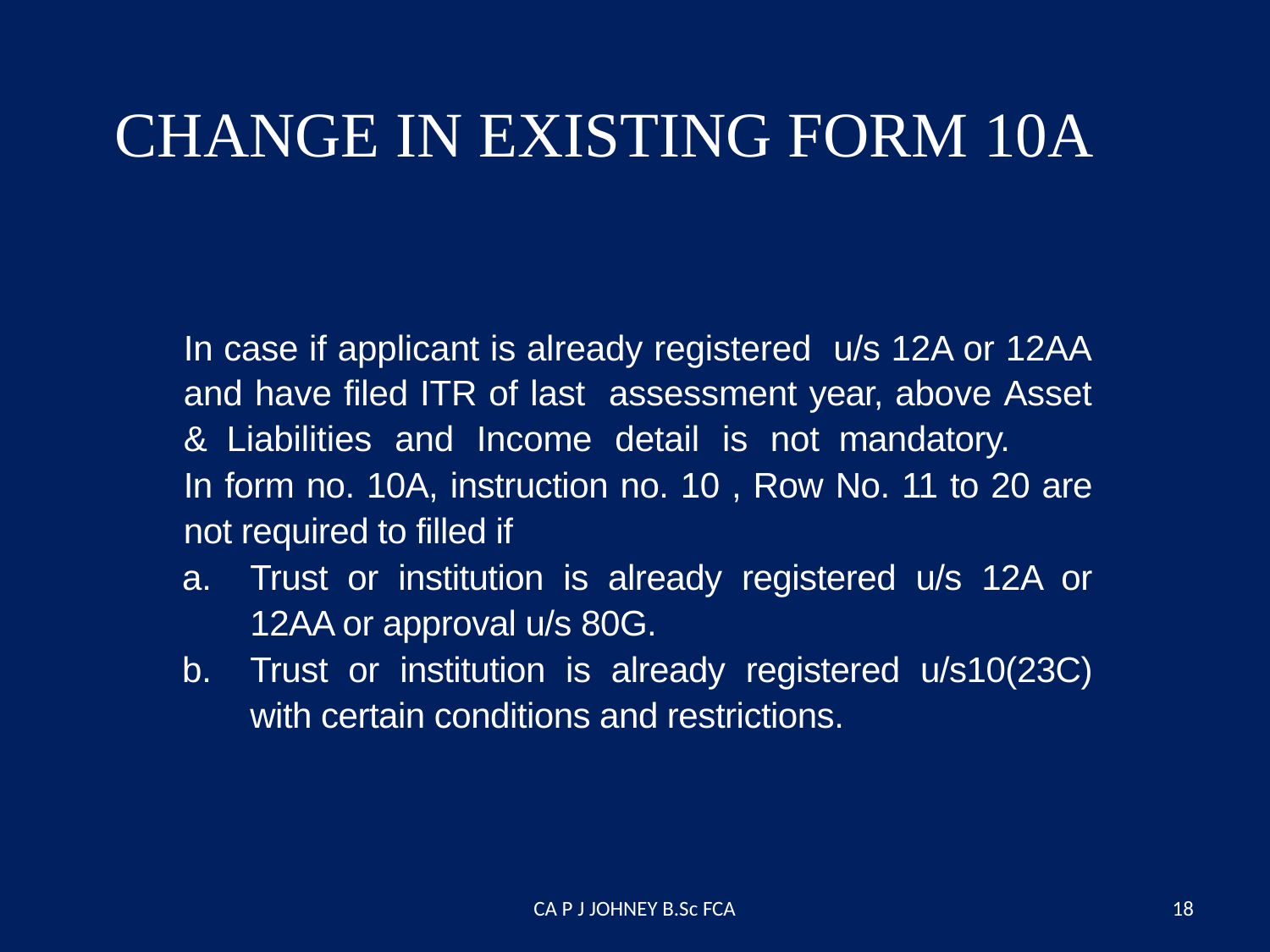

# CHANGE IN EXISTING FORM 10A
In case if applicant is already registered  u/s 12A or 12AA and have filed ITR of last  assessment year, above Asset &  Liabilities and Income detail is not  mandatory.
In form no. 10A, instruction no. 10 , Row No. 11 to 20 are not required to filled if
Trust or institution is already registered u/s 12A or 12AA or approval u/s 80G.
Trust or institution is already registered u/s10(23C) with certain conditions and restrictions.

CA P J JOHNEY B.Sc FCA
18